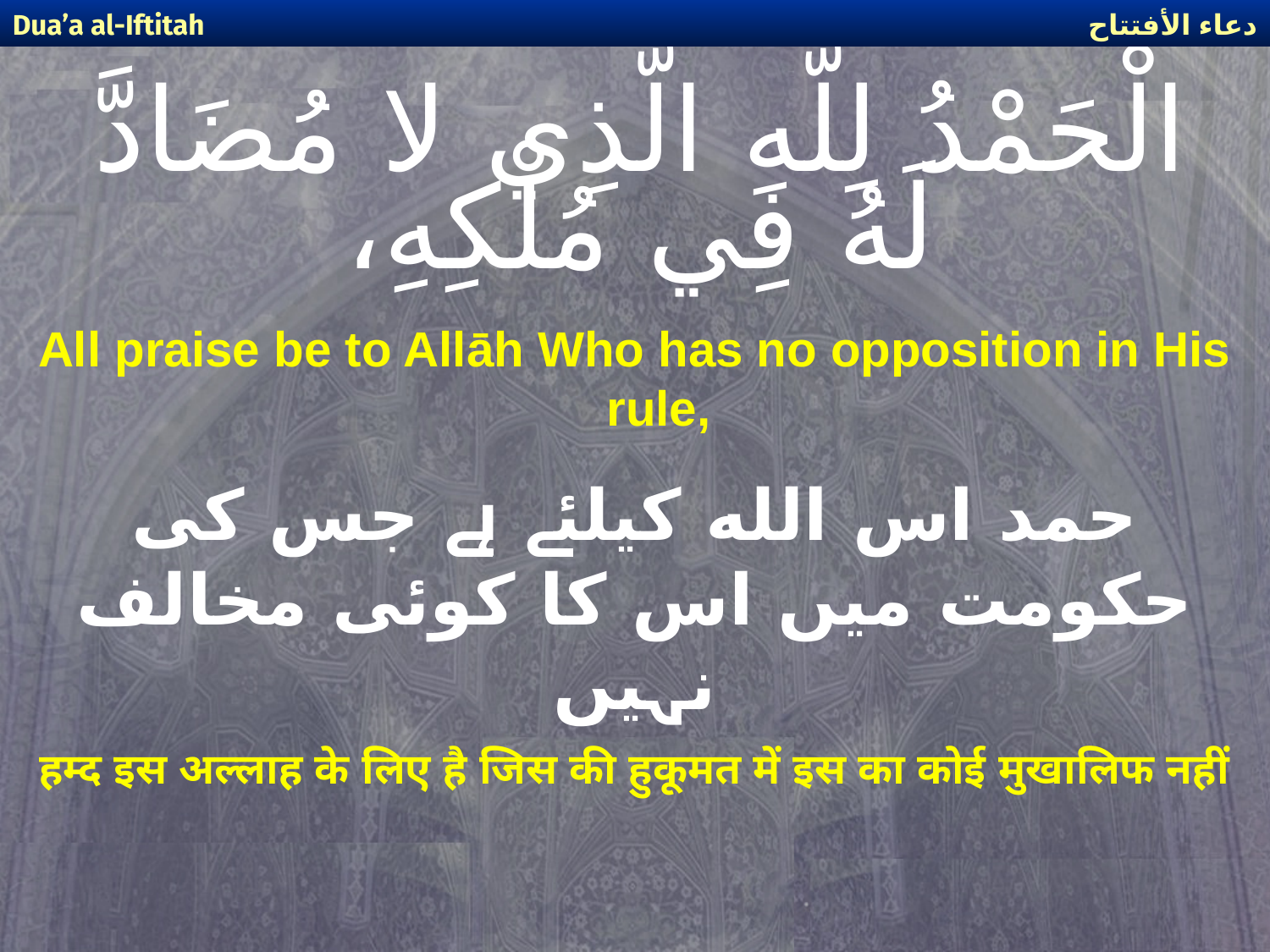

دعاء الأفتتاح
Dua’a al-Iftitah
# الْحَمْدُ لِلّهِ الَّذِي لا مُضَادَّ لَهُ فِي مُلْكِهِ،
All praise be to Allāh Who has no opposition in His rule,
حمد اس الله کیلئے ہے جس کی حکومت میں اس کا کوئی مخالف نہیں
हम्द इस अल्लाह के लिए है जिस की हुकूमत में इस का कोई मुखालिफ नहीं